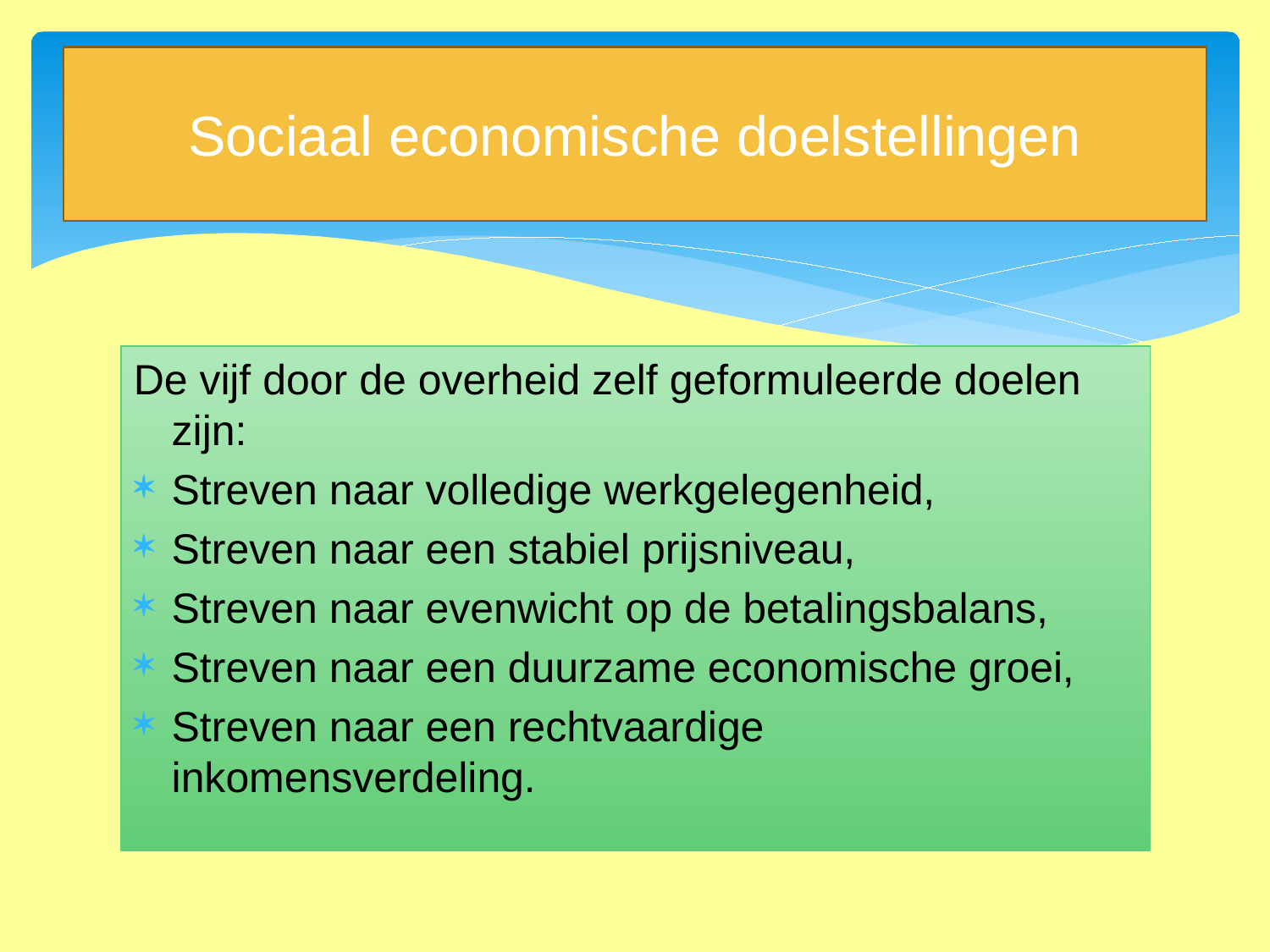

# Sociaal economische doelstellingen
De vijf door de overheid zelf geformuleerde doelen zijn:
Streven naar volledige werkgelegenheid,
Streven naar een stabiel prijsniveau,
Streven naar evenwicht op de betalingsbalans,
Streven naar een duurzame economische groei,
Streven naar een rechtvaardige inkomensverdeling.